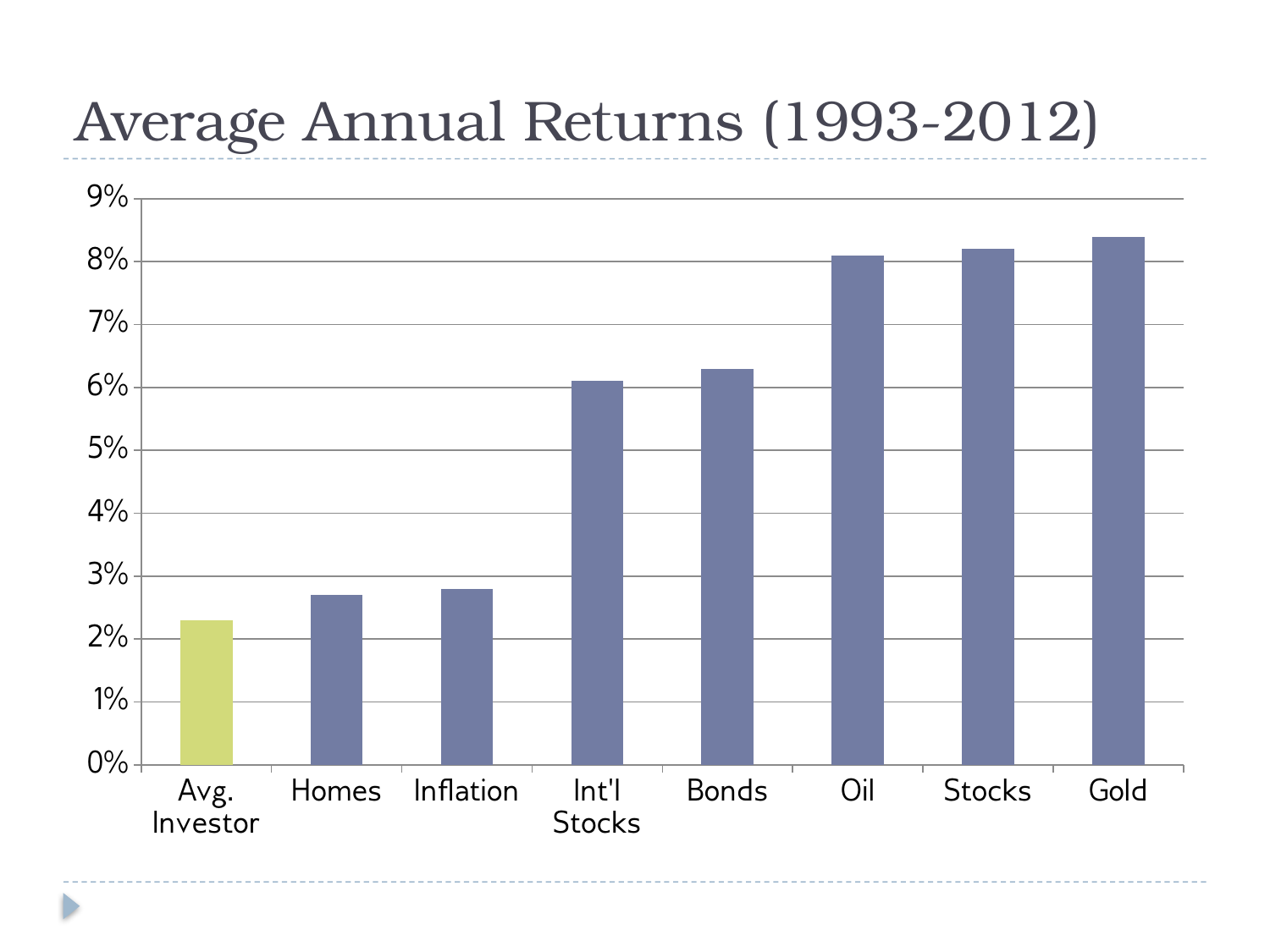

# Average Annual Returns (1993-2012)

### Chart

| Category | Series 1 | Series 2 | Series 3 |
|---|---|---|---|
| Avg. Investor | None | None | 0.023 |
| Homes | 0.027 | None | None |
| Inflation | 0.028 | None | None |
| Int'l Stocks | 0.061 | None | None |
| Bonds | 0.063 | None | None |
| Oil | 0.081 | None | None |
| Stocks | 0.082 | None | None |
| Gold | 0.084 | None | None |